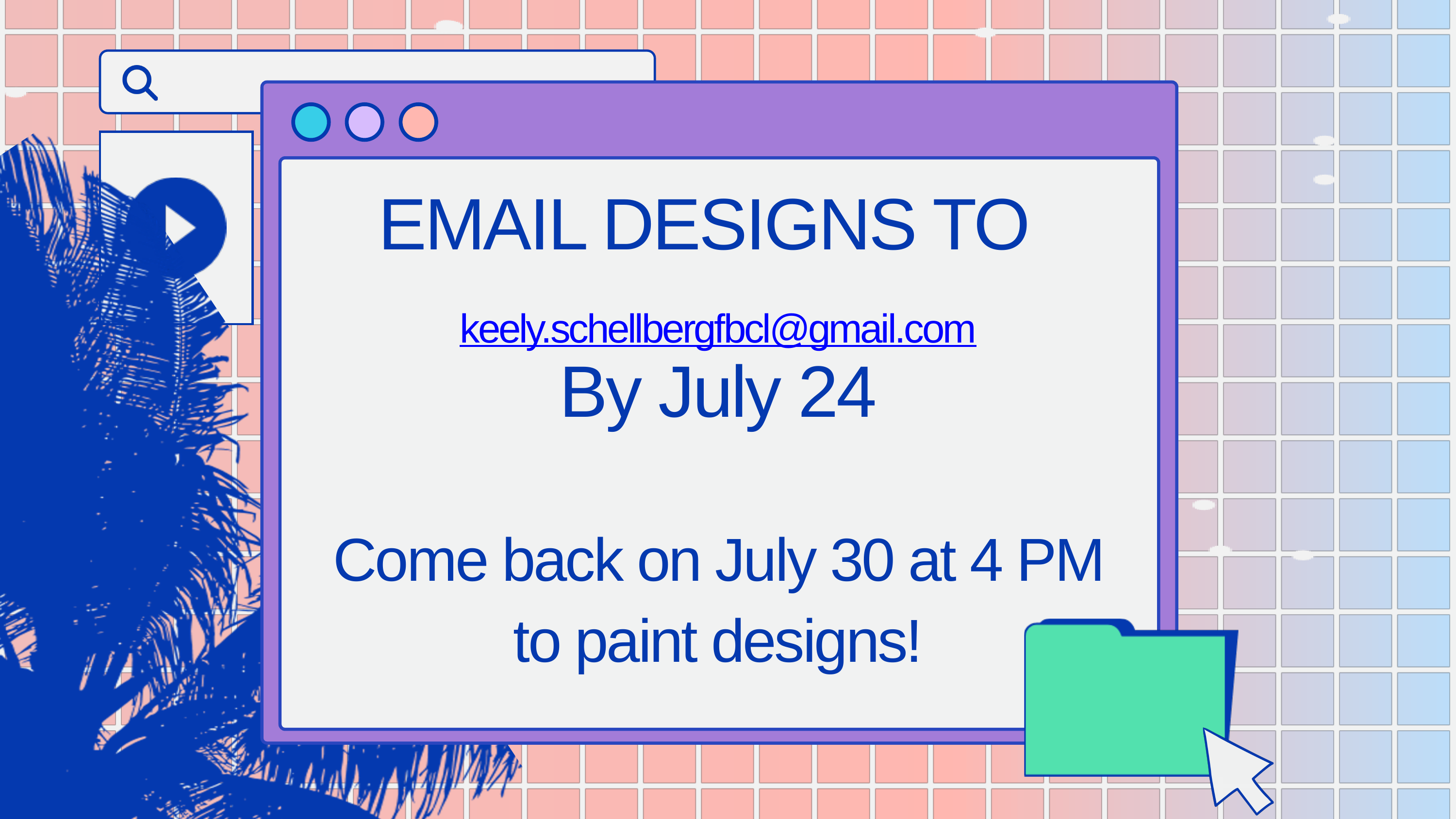

EMAIL DESIGNS TO keely.schellbergfbcl@gmail.com
By July 24
Come back on July 30 at 4 PM to paint designs!